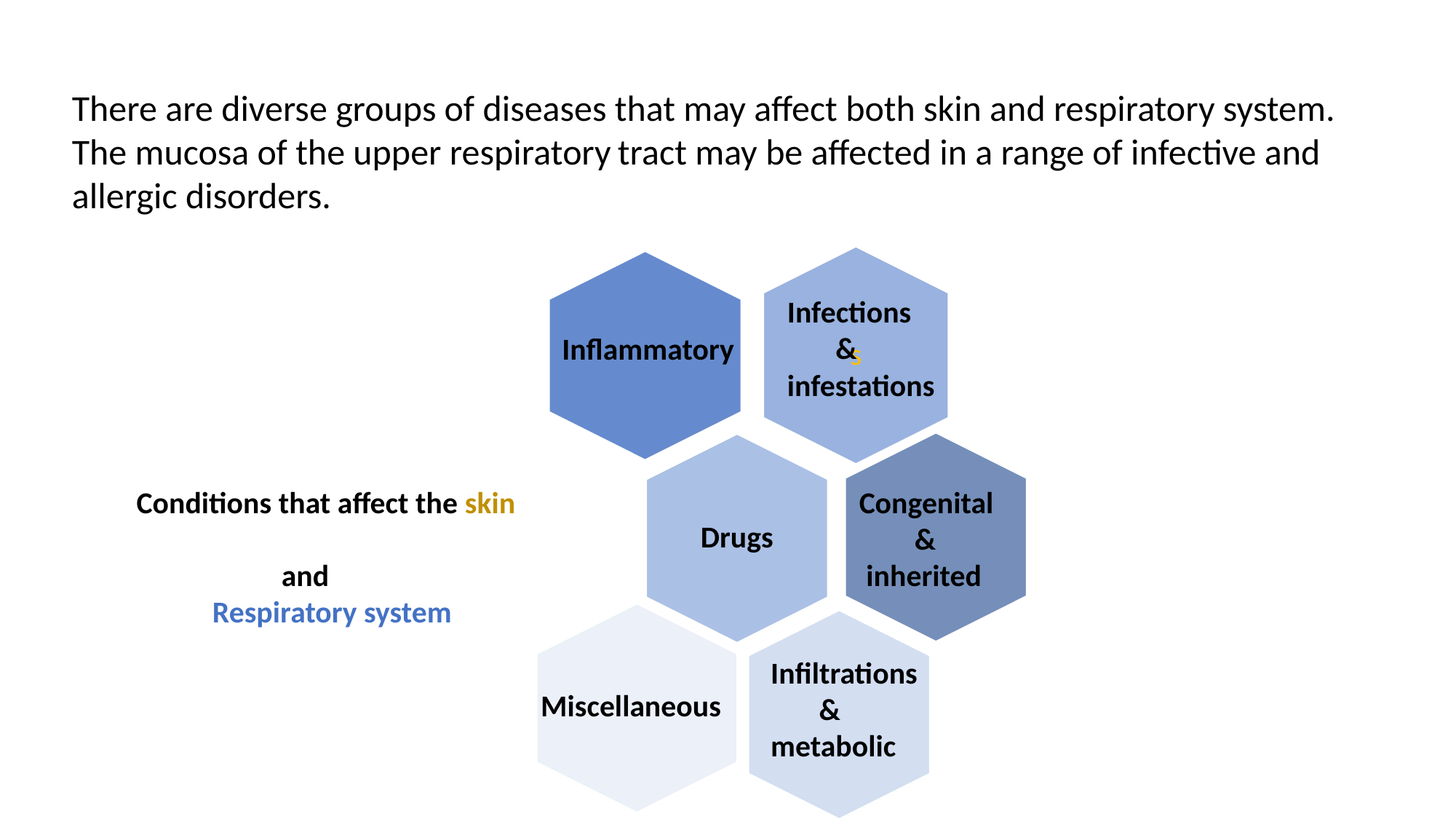

There are diverse groups of diseases that may affect both skin and respiratory system.
The mucosa of the upper respiratory	tract may be affected in a range of infective and allergic disorders.
s

Drugs
r

e

Infections
       &
infestations
Inflammatory
Conditions that affect the skin
                     and
           Respiratory system
Congenital
        &
 inherited
Infiltrations
       &
metabolic
Miscellaneous